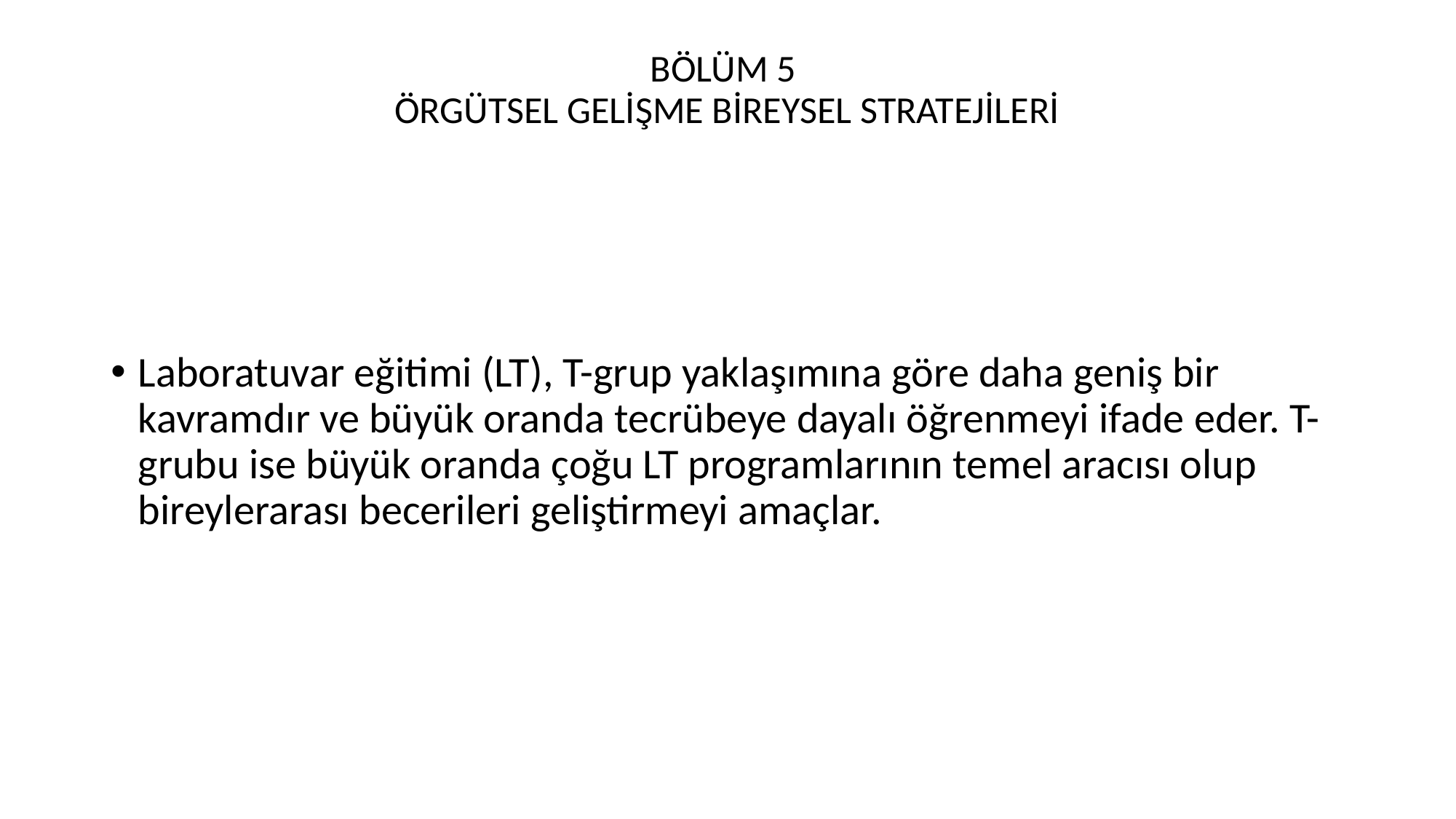

# BÖLÜM 5 ÖRGÜTSEL GELİŞME BİREYSEL STRATEJİLERİ

Laboratuvar eğitimi (LT), T-grup yaklaşımına göre daha geniş bir kavramdır ve büyük oranda tecrübeye dayalı öğrenmeyi ifade eder. T-grubu ise büyük oranda çoğu LT programlarının temel aracısı olup bireylerarası becerileri geliştirmeyi amaçlar.